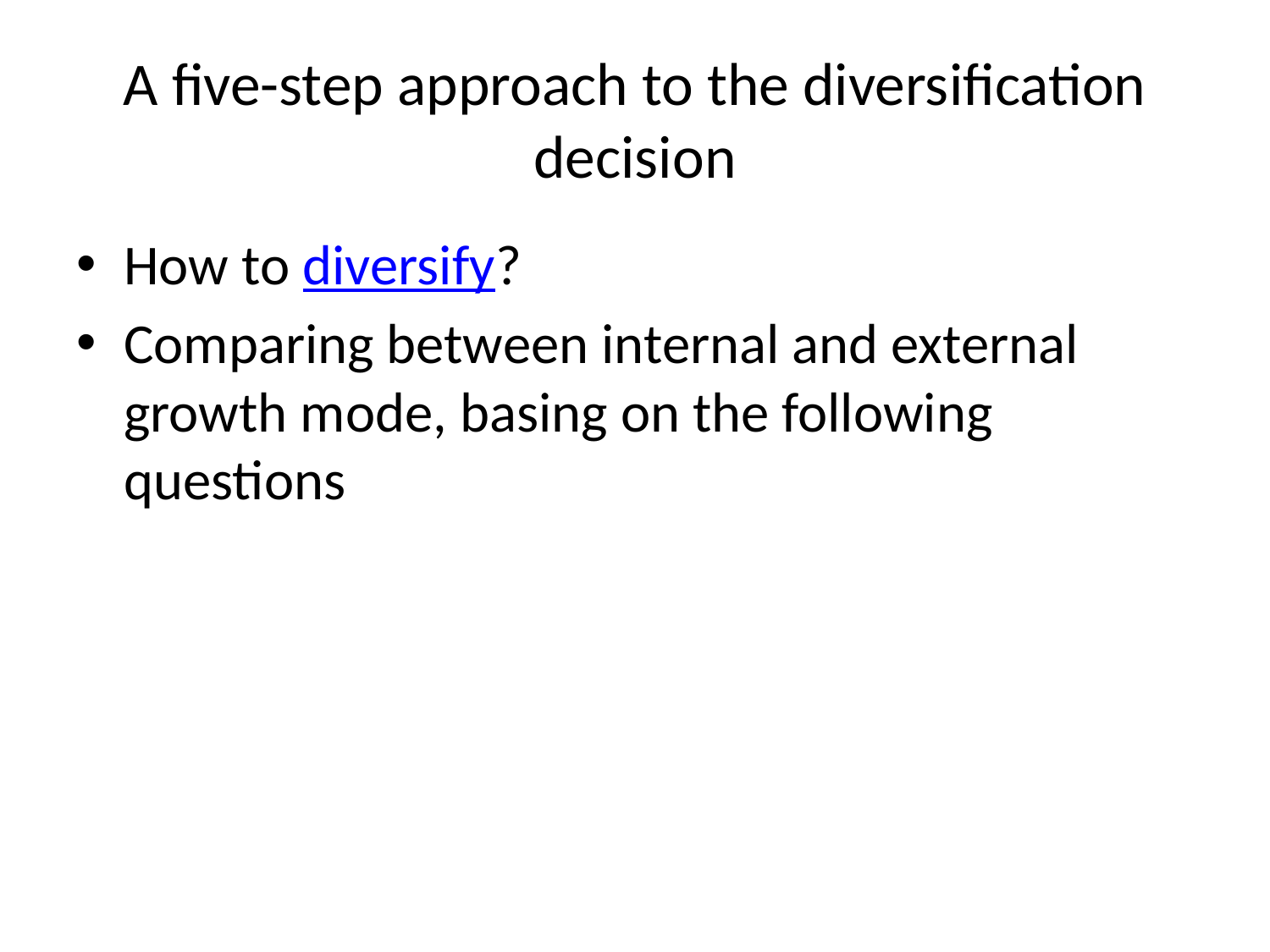

# A five-step approach to the diversification decision
How to diversify?
Comparing between internal and external growth mode, basing on the following questions